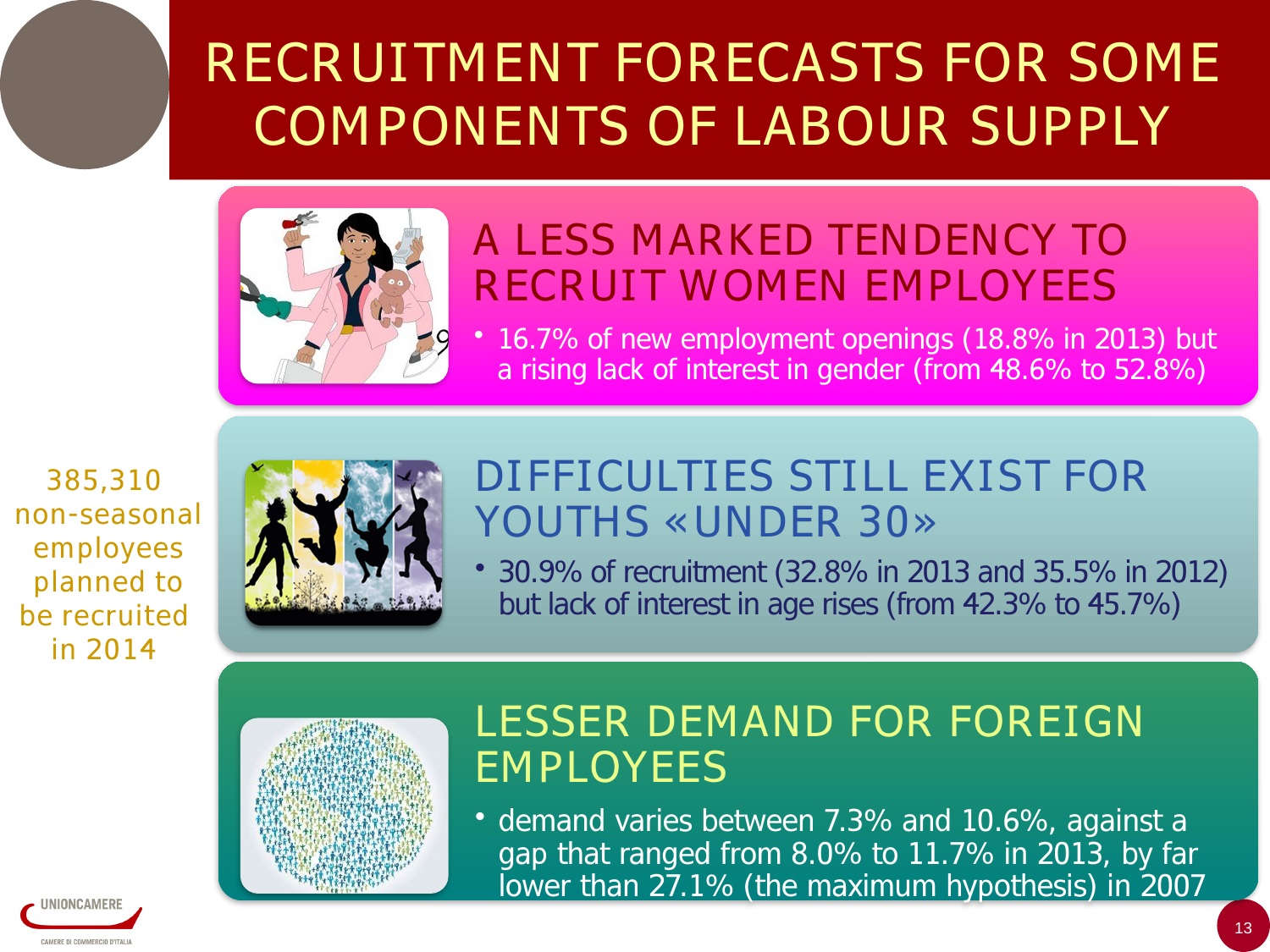

RECRUITMENT FORECASTS FOR SOME COMPONENTS OF LABOUR SUPPLY
A LESS MARKED TENDENCY TO RECRUIT WOMEN EMPLOYEES
16.7% of new employment openings (18.8% in 2013) but a rising lack of interest in gender (from 48.6% to 52.8%)
DIFFICULTIES STILL EXIST FOR YOUTHS «UNDER 30»
30.9% of recruitment (32.8% in 2013 and 35.5% in 2012) but lack of interest in age rises (from 42.3% to 45.7%)

LESSER DEMAND FOR FOREIGN EMPLOYEES
demand varies between 7.3% and 10.6%, against a gap that ranged from 8.0% to 11.7% in 2013, by far lower than 27.1% (the maximum hypothesis) in 2007
385,310
non-seasonal employees planned to be recruited
in 2014